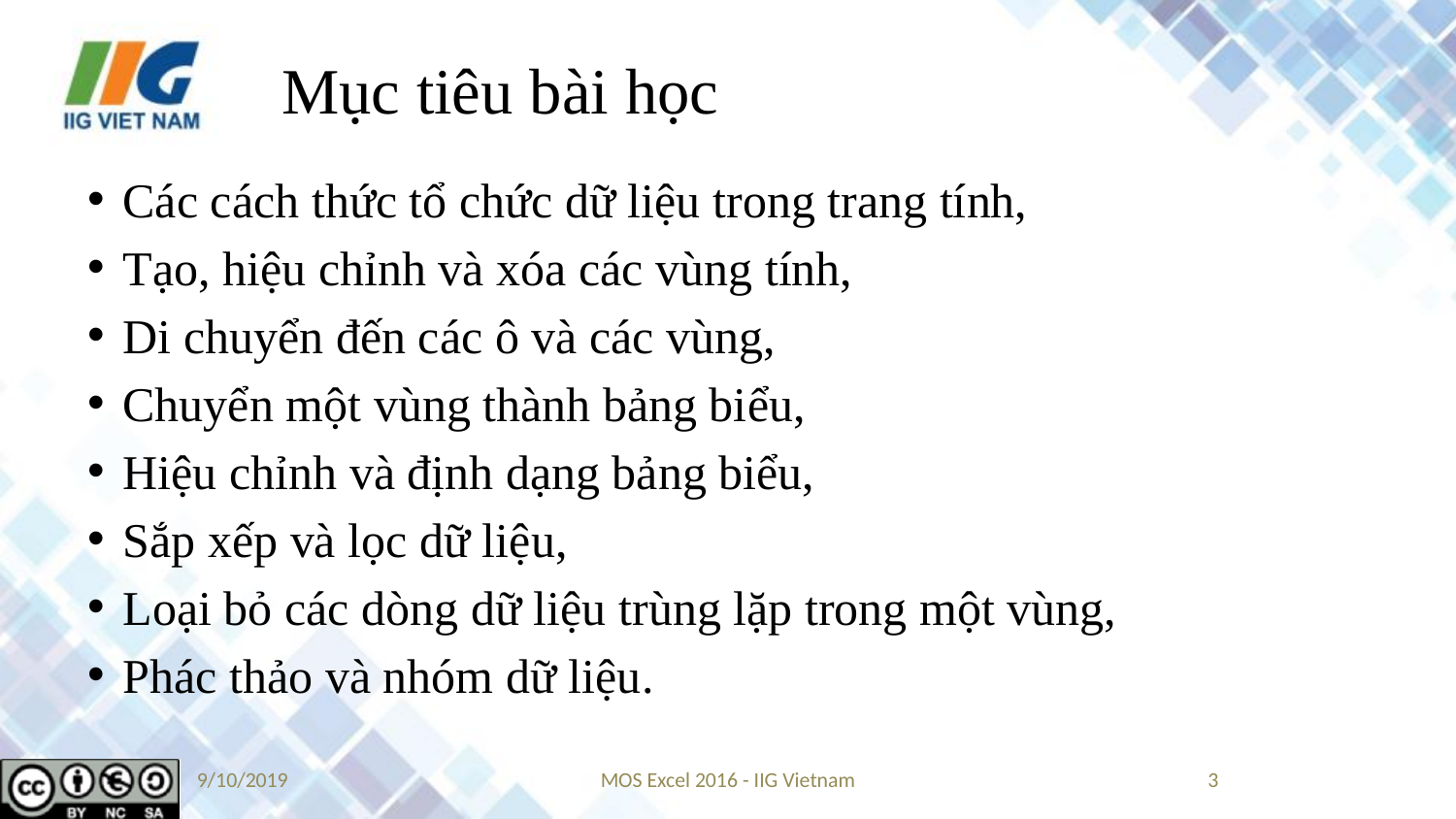

# Mục tiêu bài học
Các cách thức tổ chức dữ liệu trong trang tính,
Tạo, hiệu chỉnh và xóa các vùng tính,
Di chuyển đến các ô và các vùng,
Chuyển một vùng thành bảng biểu,
Hiệu chỉnh và định dạng bảng biểu,
Sắp xếp và lọc dữ liệu,
Loại bỏ các dòng dữ liệu trùng lặp trong một vùng,
Phác thảo và nhóm dữ liệu.
9/10/2019
MOS Excel 2016 - IIG Vietnam
3